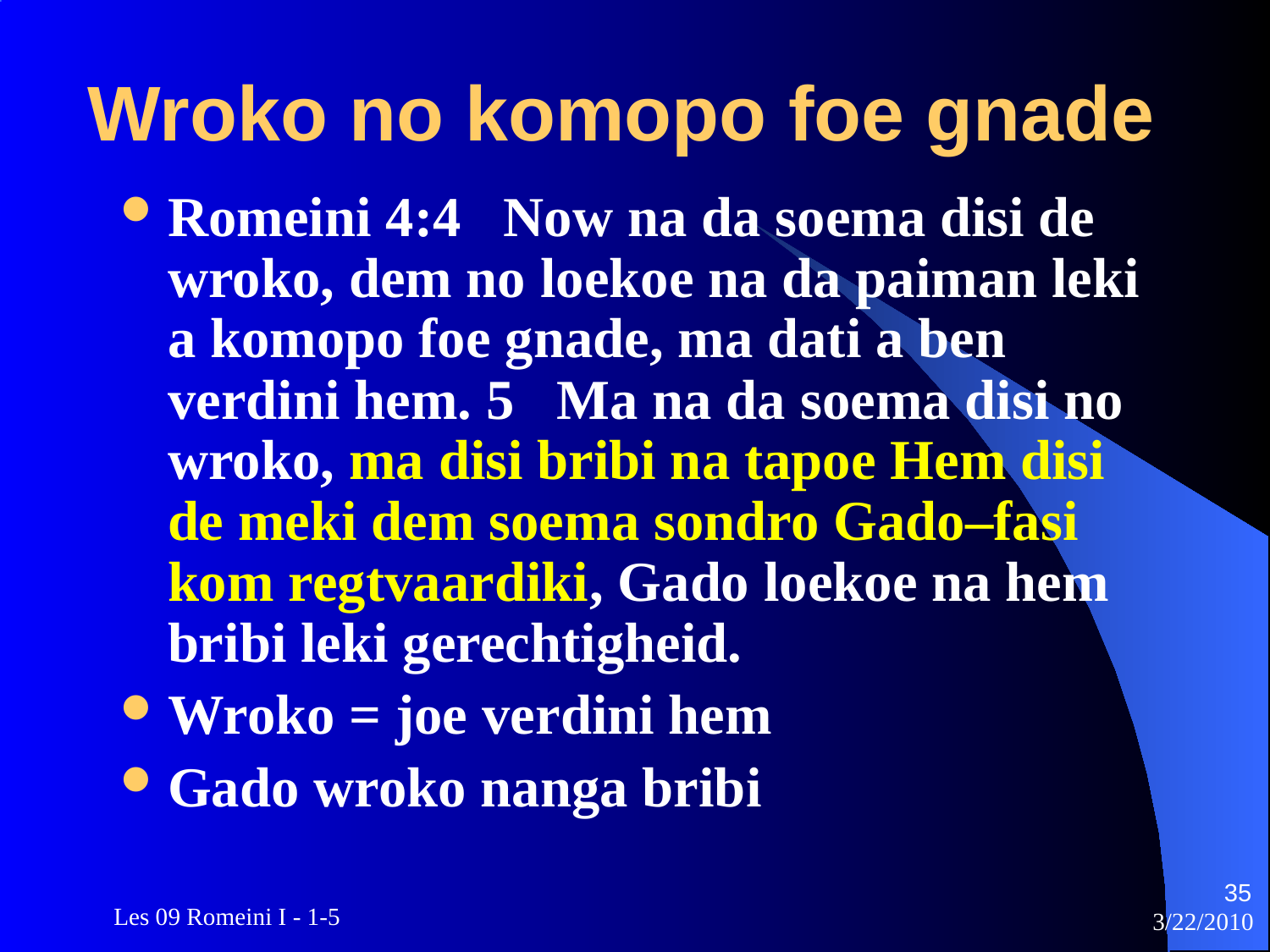

# Wroko no komopo foe gnade
Romeini 4:4   Now na da soema disi de wroko, dem no loekoe na da paiman leki a komopo foe gnade, ma dati a ben verdini hem. 5   Ma na da soema disi no wroko, ma disi bribi na tapoe Hem disi de meki dem soema sondro Gado–fasi kom regtvaardiki, Gado loekoe na hem bribi leki gerechtigheid.
Wroko = joe verdini hem
Gado wroko nanga bribi
35
 Les 09 Romeini I - 1-5
3/22/2010